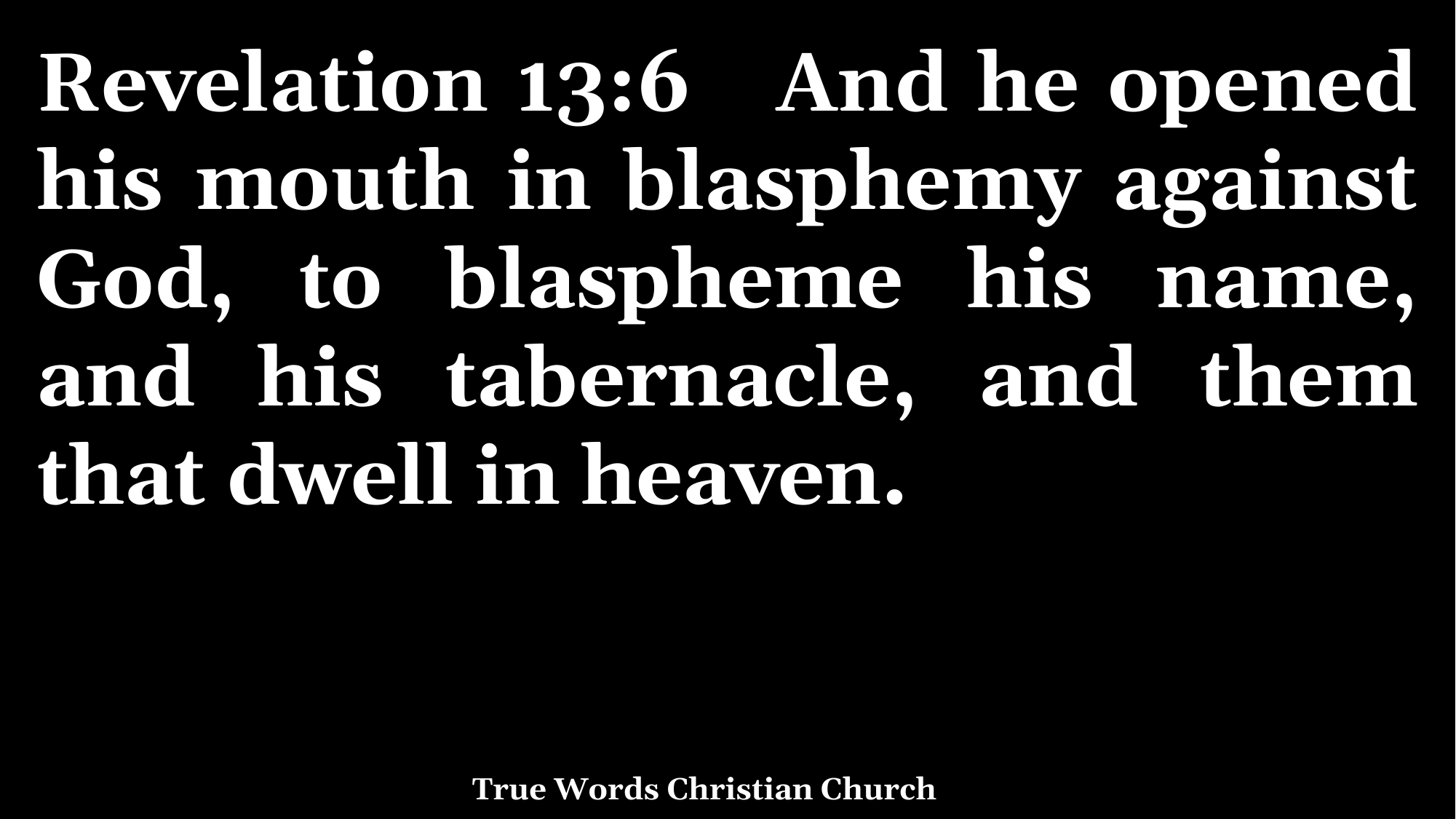

Revelation 13:6   And he opened his mouth in blasphemy against God, to blaspheme his name, and his tabernacle, and them that dwell in heaven.
True Words Christian Church